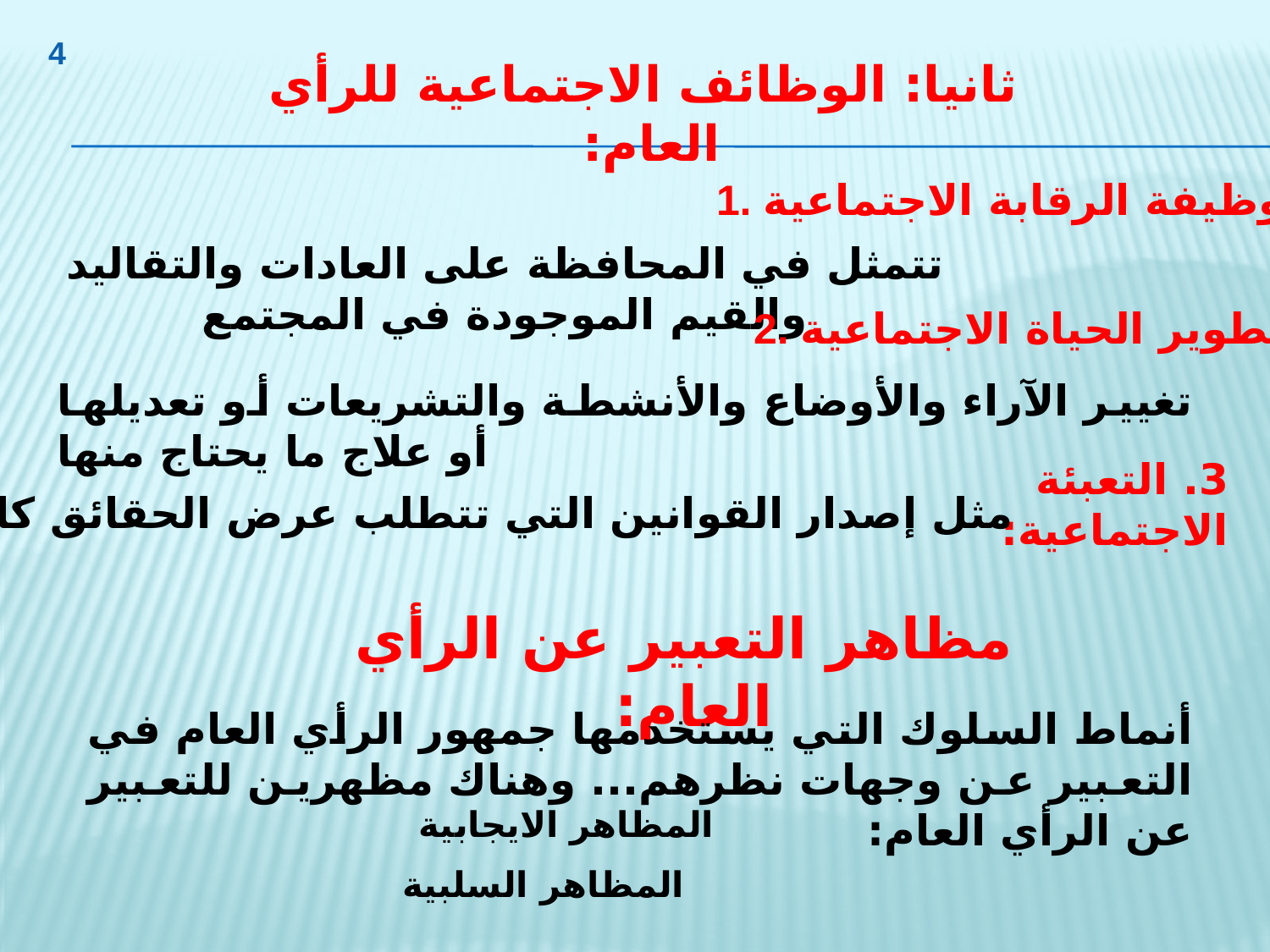

4
ثانيا: الوظائف الاجتماعية للرأي العام:
1. وظيفة الرقابة الاجتماعية:
تتمثل في المحافظة على العادات والتقاليد والقيم الموجودة في المجتمع
2. تطوير الحياة الاجتماعية:
تغيير الآراء والأوضاع والأنشطة والتشريعات أو تعديلها أو علاج ما يحتاج منها
3. التعبئة الاجتماعية:
مثل إصدار القوانين التي تتطلب عرض الحقائق كاملة
مظاهر التعبير عن الرأي العام:
أنماط السلوك التي يستخدمها جمهور الرأي العام في التعبير عن وجهات نظرهم... وهناك مظهرين للتعبير عن الرأي العام:
المظاهر الايجابية
المظاهر السلبية